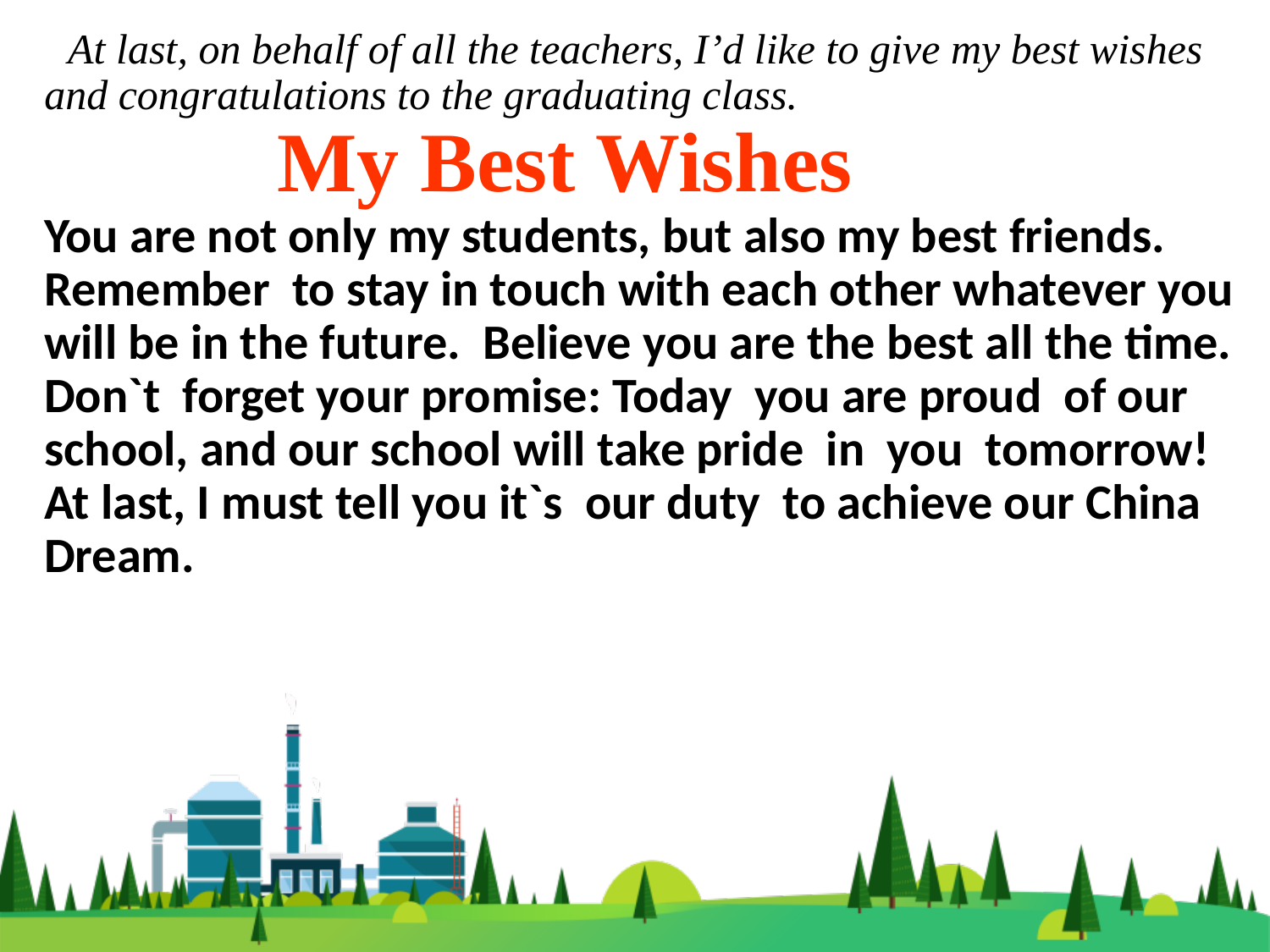

At last, on behalf of all the teachers, I’d like to give my best wishes and congratulations to the graduating class.
           My Best Wishes
You are not only my students, but also my best friends. Remember  to stay in touch with each other whatever you will be in the future.  Believe you are the best all the time. Don`t  forget your promise: Today  you are proud  of our school, and our school will take pride  in  you  tomorrow! At last, I must tell you it`s  our duty  to achieve our China Dream.